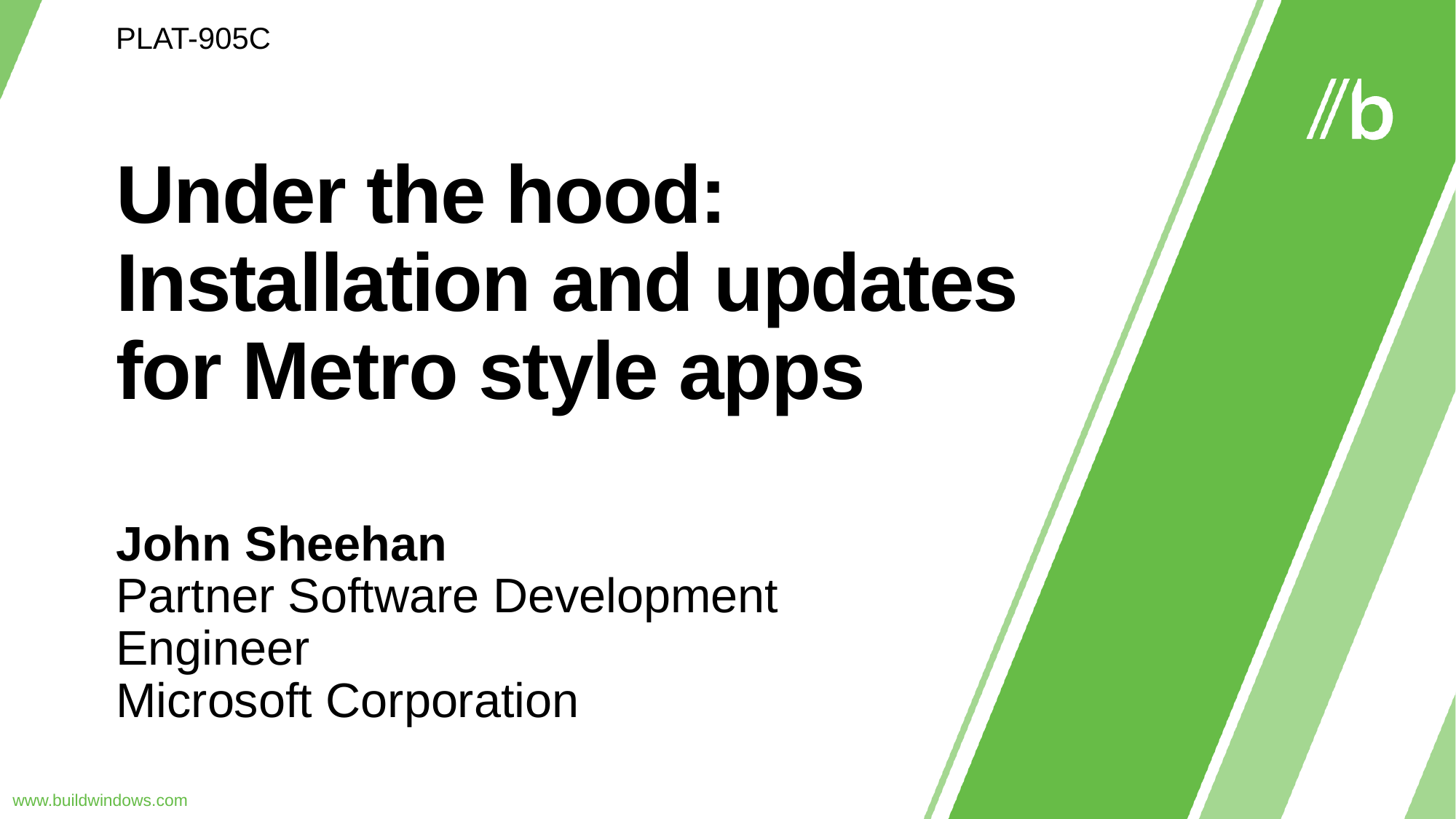

PLAT-905C
# Under the hood: Installation and updates for Metro style apps
John Sheehan
Partner Software Development Engineer
Microsoft Corporation